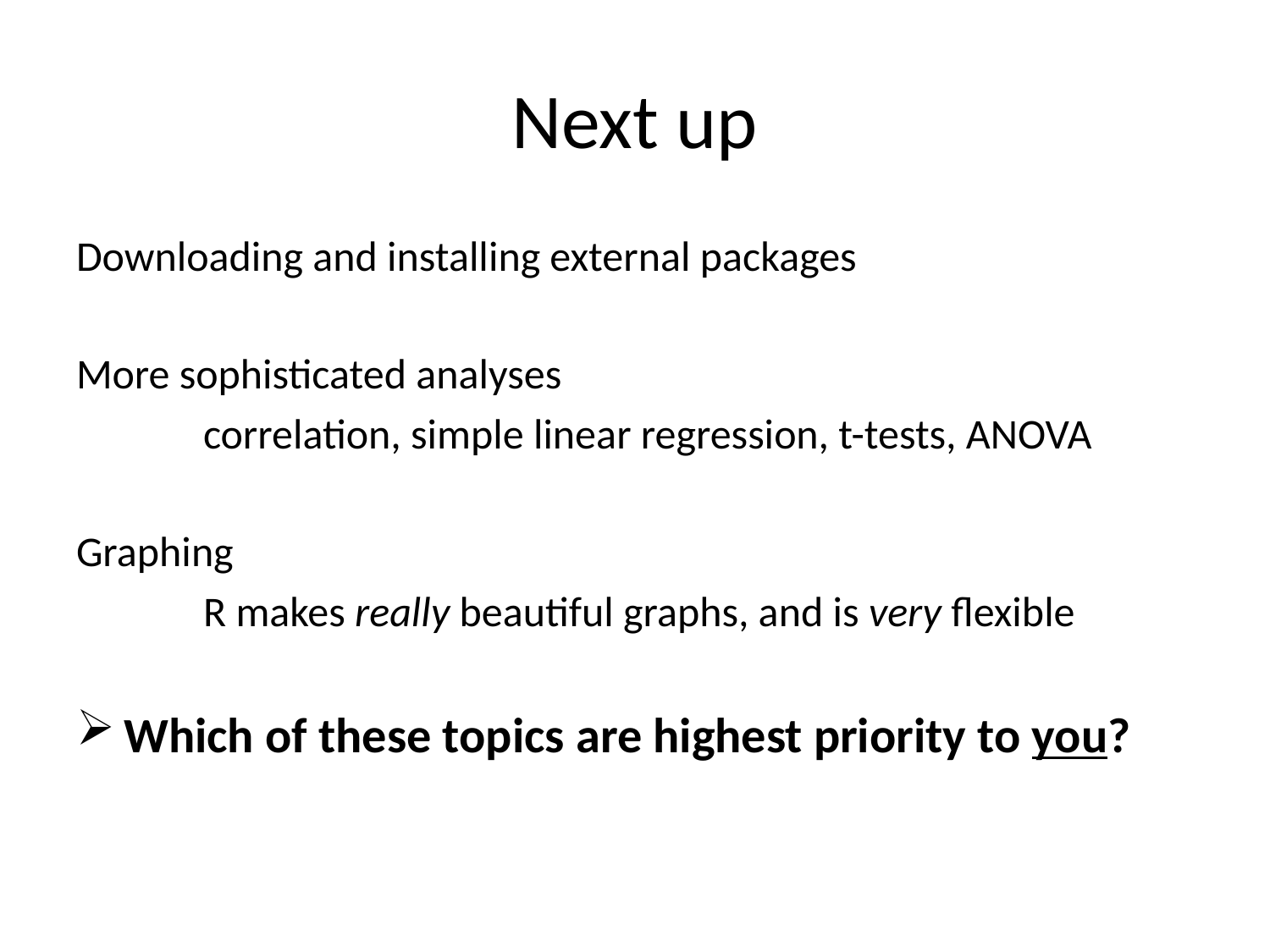

# Next up
Downloading and installing external packages

More sophisticated analyses
	correlation, simple linear regression, t-tests, ANOVA

Graphing
	R makes really beautiful graphs, and is very flexible

Which of these topics are highest priority to you?